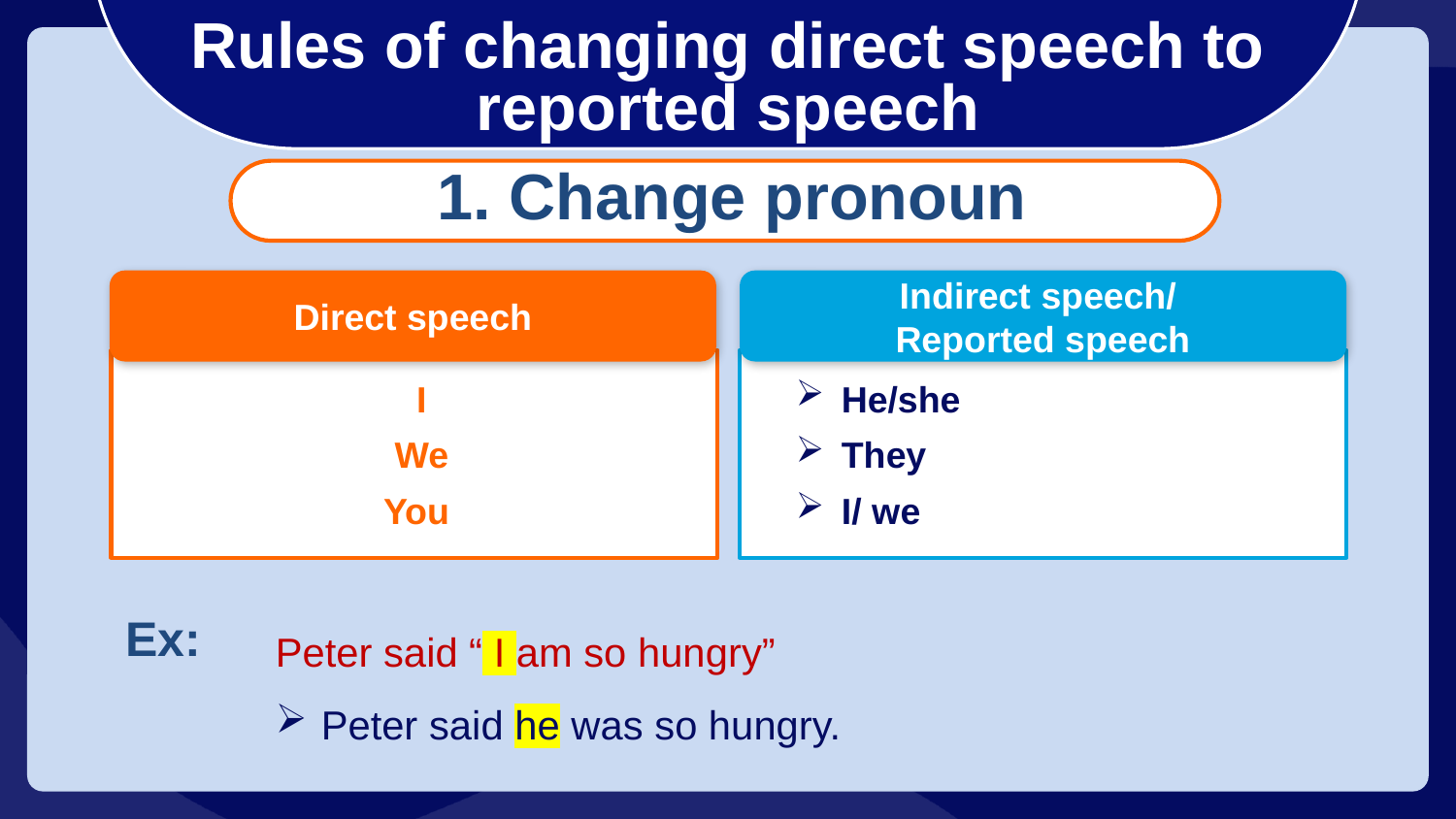

Rules of changing direct speech to reported speech
1. Change pronoun
Direct speech
Indirect speech/
Reported speech
I
We
You
He/she
They
I/ we
Ex:
Peter said “ I am so hungry”
Peter said he was so hungry.